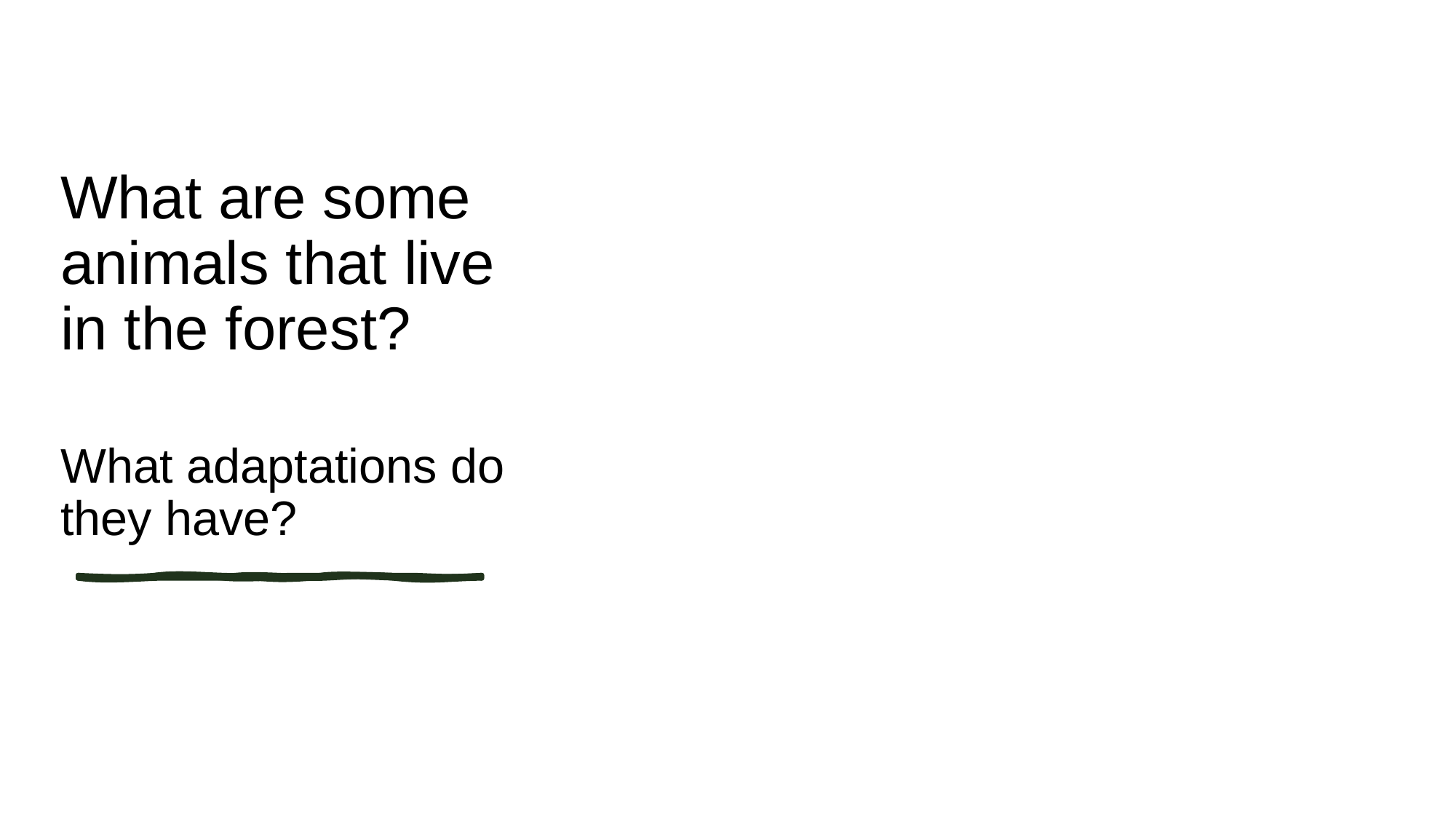

#
What are some animals that live in the forest?
What adaptations do they have?